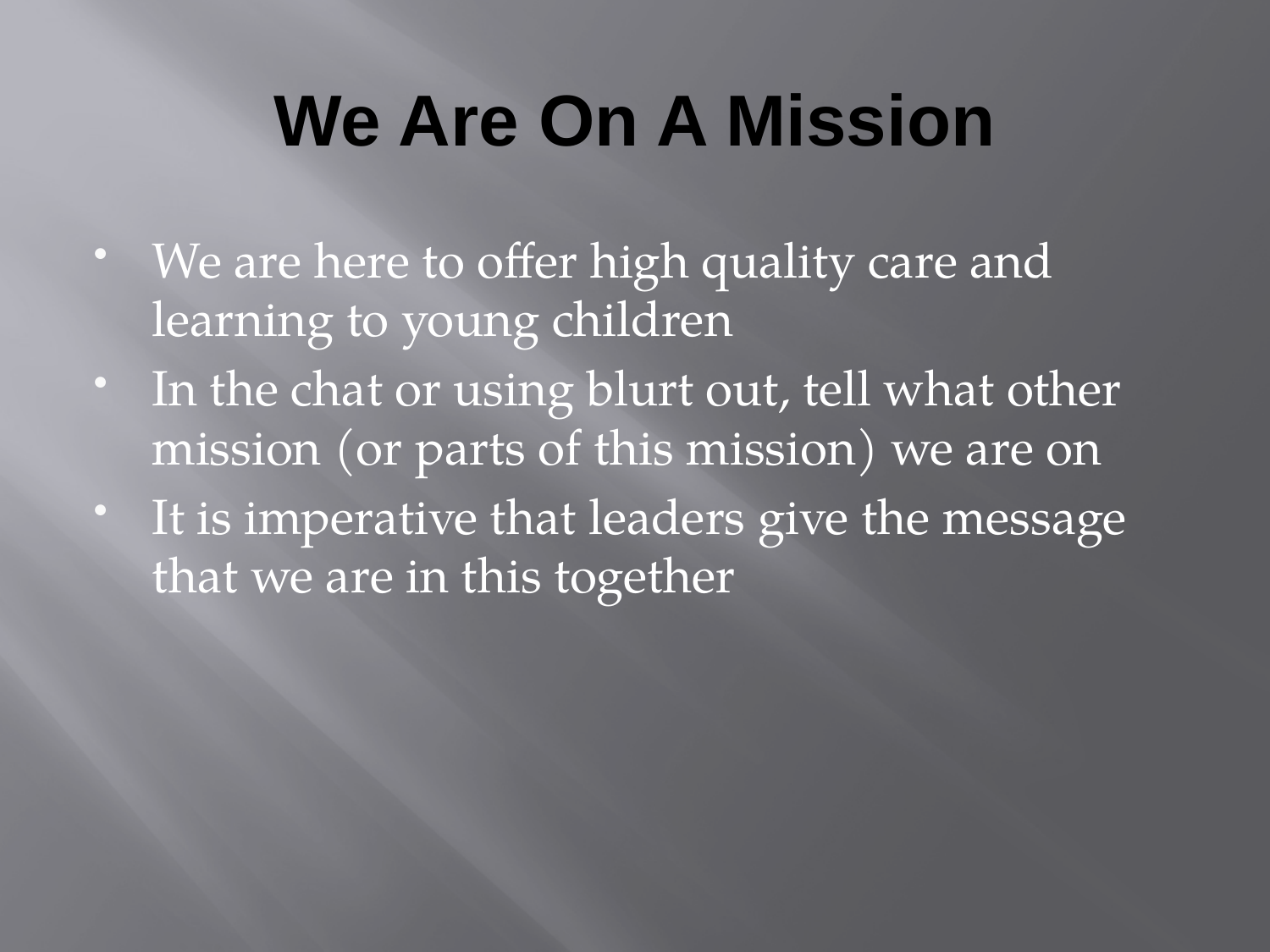

# We Are On A Mission
We are here to offer high quality care and learning to young children
In the chat or using blurt out, tell what other mission (or parts of this mission) we are on
It is imperative that leaders give the message that we are in this together